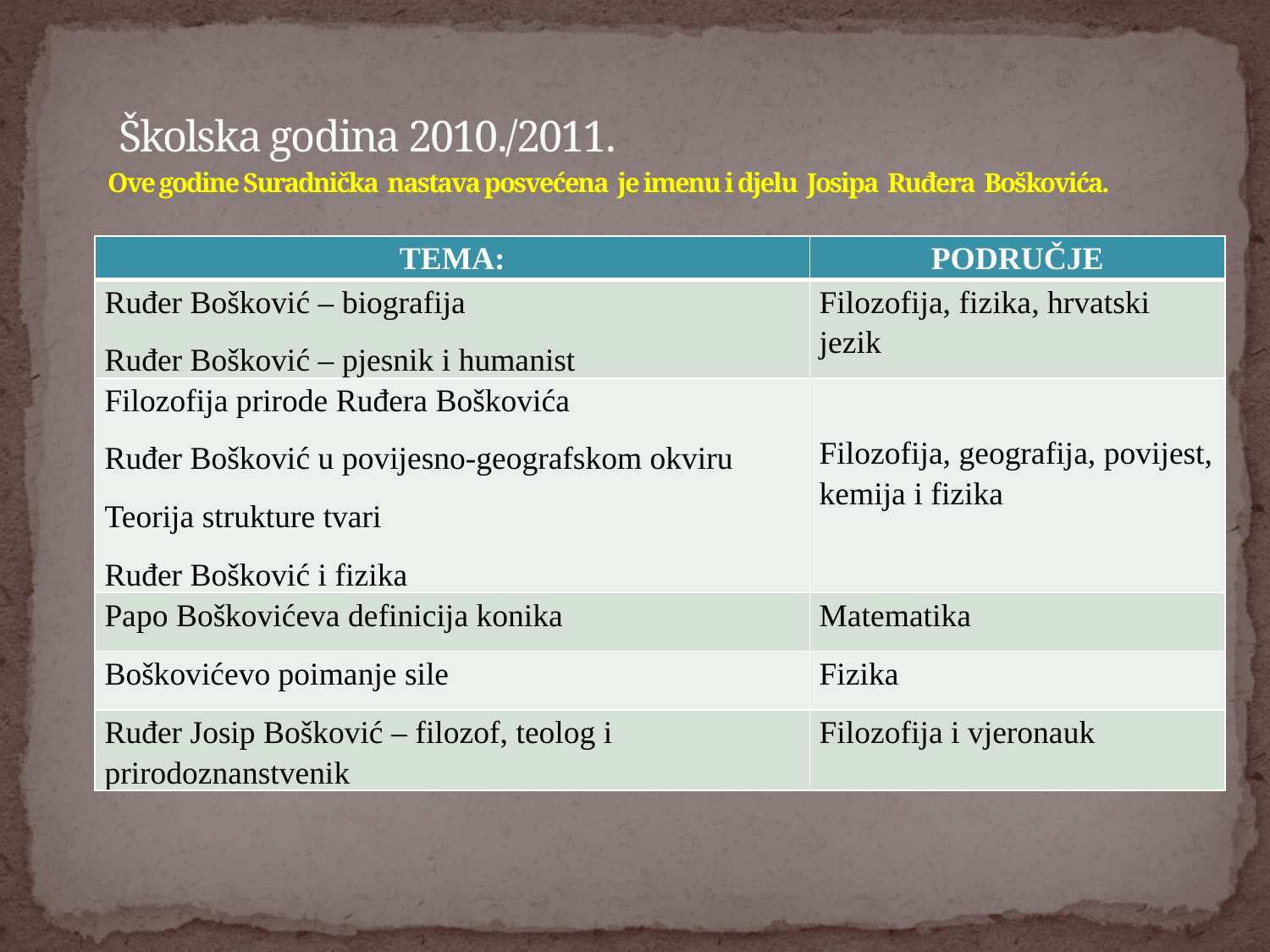

# Školska godina 2010./2011. Ove godine Suradnička  nastava posvećena  je imenu i djelu  Josipa  Ruđera  Boškovića.
| TEMA: | PODRUČJE |
| --- | --- |
| Ruđer Bošković – biografija Ruđer Bošković – pjesnik i humanist | Filozofija, fizika, hrvatski jezik |
| Filozofija prirode Ruđera Boškovića Ruđer Bošković u povijesno-geografskom okviru Teorija strukture tvari Ruđer Bošković i fizika | Filozofija, geografija, povijest, kemija i fizika |
| Papo Boškovićeva definicija konika | Matematika |
| Boškovićevo poimanje sile | Fizika |
| Ruđer Josip Bošković – filozof, teolog i prirodoznanstvenik | Filozofija i vjeronauk |